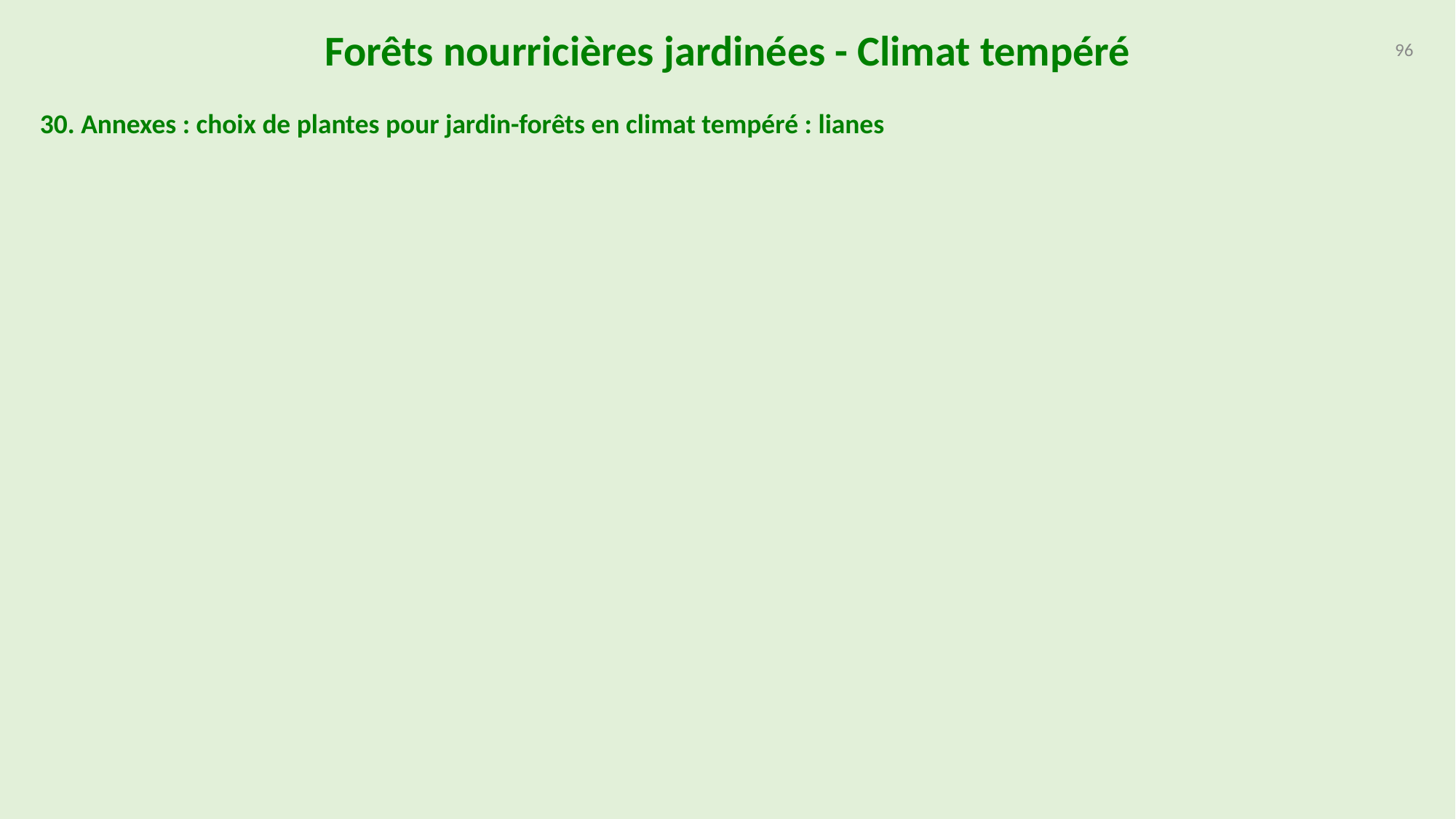

Forêts nourricières jardinées - Climat tempéré
96
30. Annexes : choix de plantes pour jardin-forêts en climat tempéré : lianes